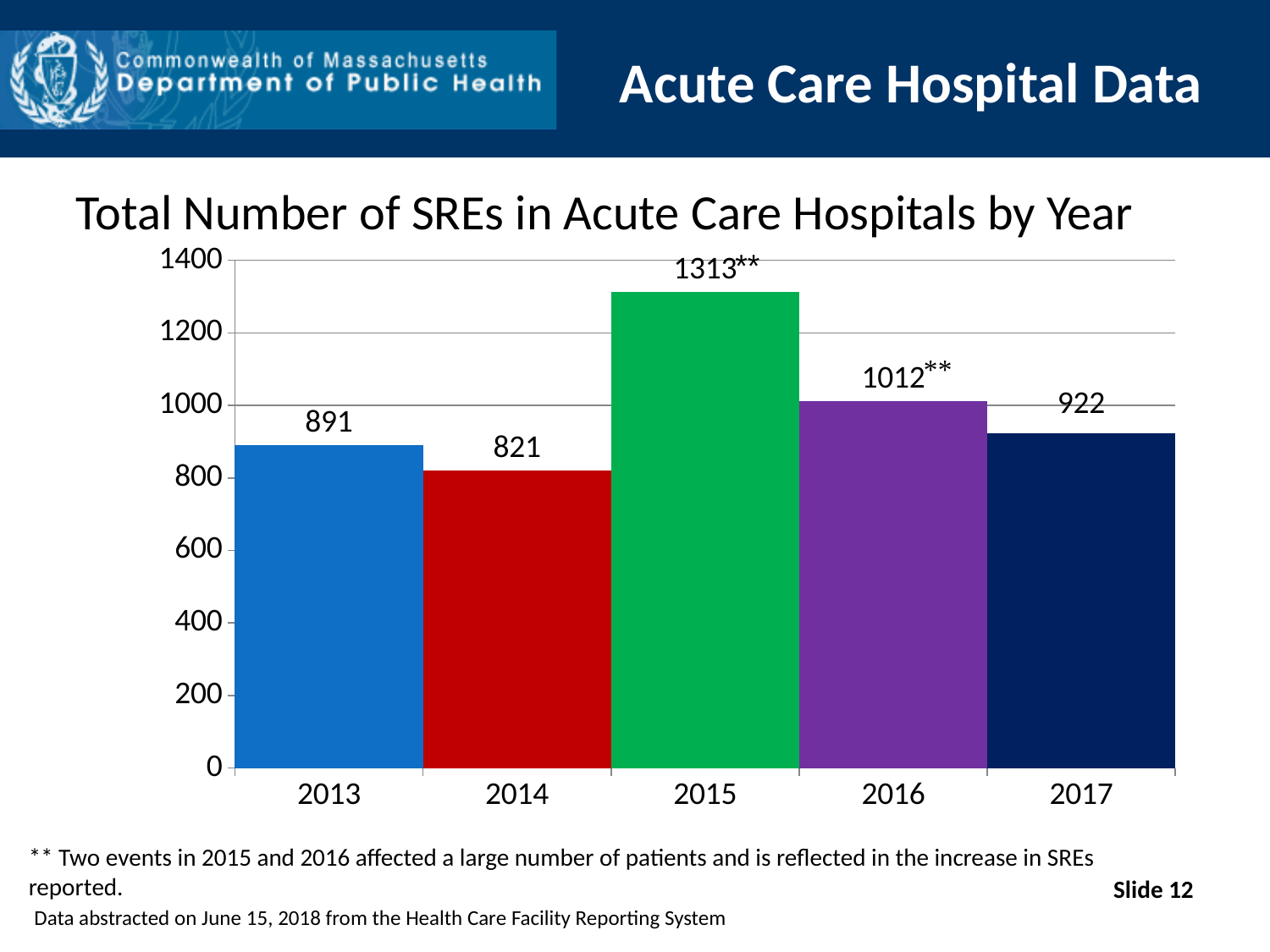

# Acute Care Hospital Data
Total Number of SREs in Acute Care Hospitals by Year

### Chart

| Category | Series 1 |
|---|---|
| 2013 | 891.0 |
| 2014 | 821.0 |
| 2015 | 1313.0 |
| 2016 | 1012.0 |
| 2017 | 922.0 |
**
** Two events in 2015 and 2016 affected a large number of patients and is reflected in the increase in SREs reported.
 Data abstracted on June 15, 2018 from the Health Care Facility Reporting System

Slide 12